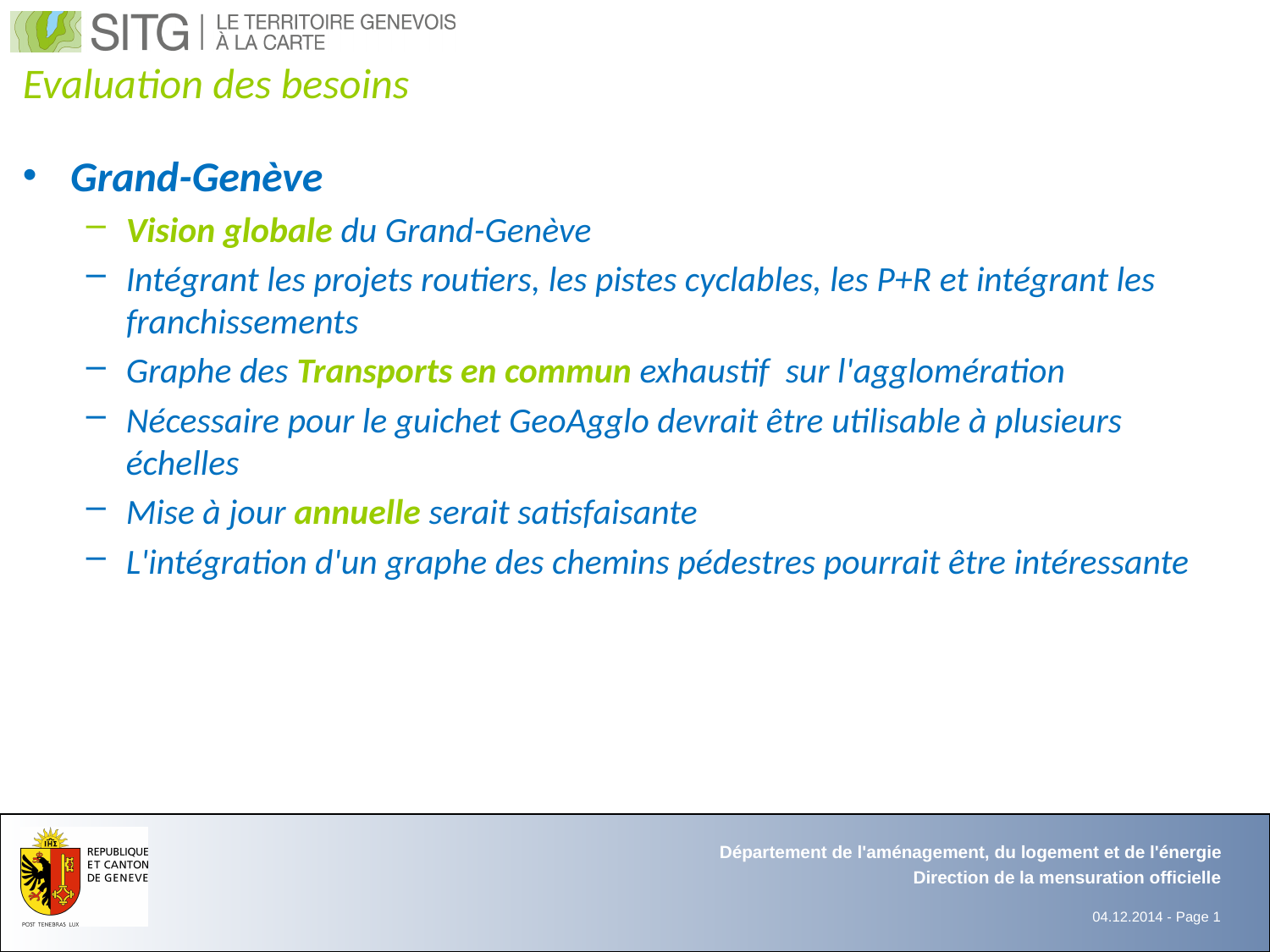

# Evaluation des besoins
Grand-Genève
Vision globale du Grand-Genève
Intégrant les projets routiers, les pistes cyclables, les P+R et intégrant les franchissements
Graphe des Transports en commun exhaustif  sur l'agglomération
Nécessaire pour le guichet GeoAgglo devrait être utilisable à plusieurs échelles
Mise à jour annuelle serait satisfaisante
L'intégration d'un graphe des chemins pédestres pourrait être intéressante
Département de l'aménagement, du logement et de l'énergie
Direction de la mensuration officielle